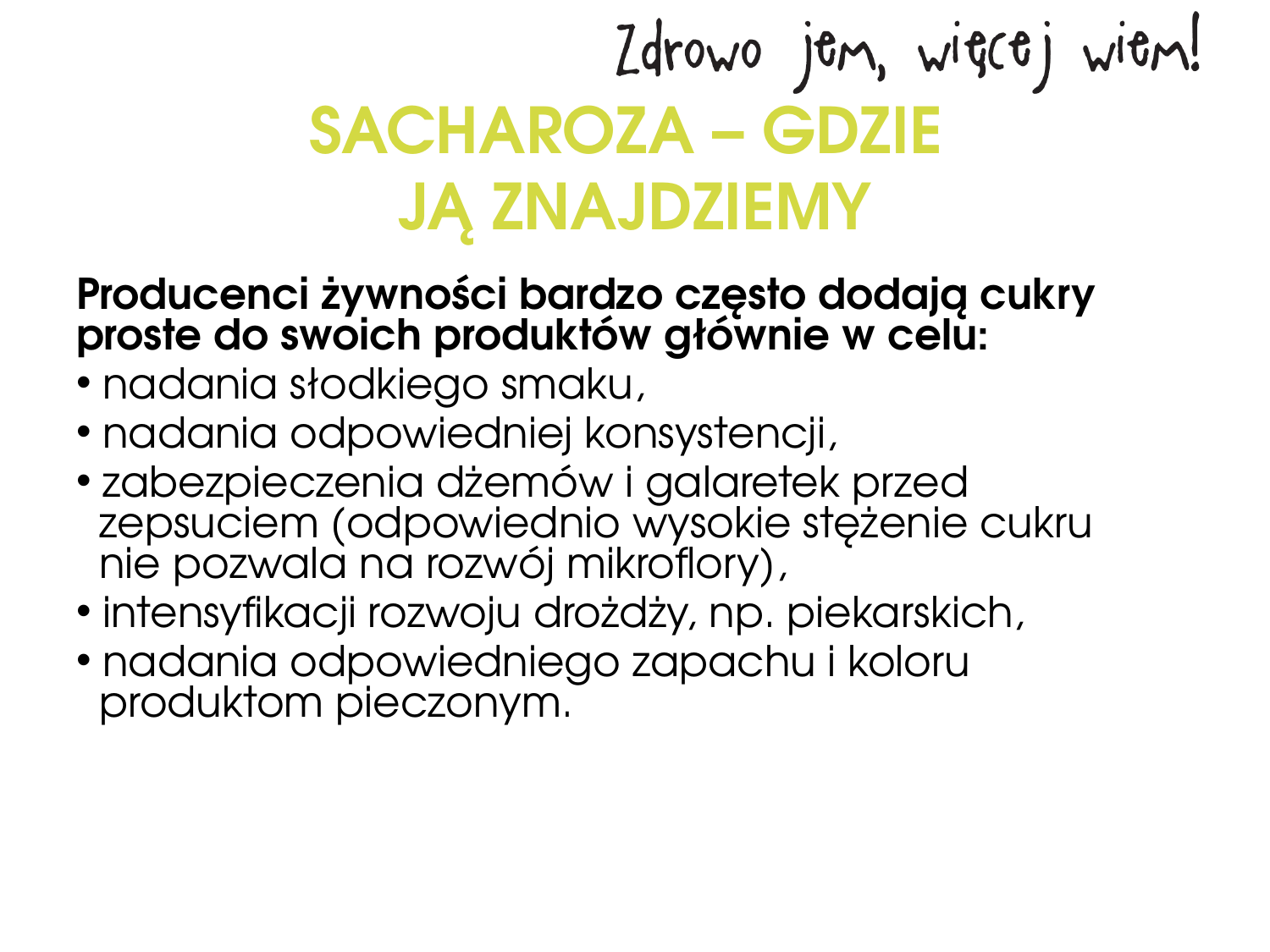

# SACHAROZA – GDZIE JĄ ZNAJDZIEMY
Producenci żywności bardzo często dodają cukry proste do swoich produktów głównie w celu:
 nadania słodkiego smaku,
 nadania odpowiedniej konsystencji,
 zabezpieczenia dżemów i galaretek przed
  zepsuciem (odpowiednio wysokie stężenie cukru
  nie pozwala na rozwój mikroflory),
 intensyfikacji rozwoju drożdży, np. piekarskich,
 nadania odpowiedniego zapachu i koloru
  produktom pieczonym.